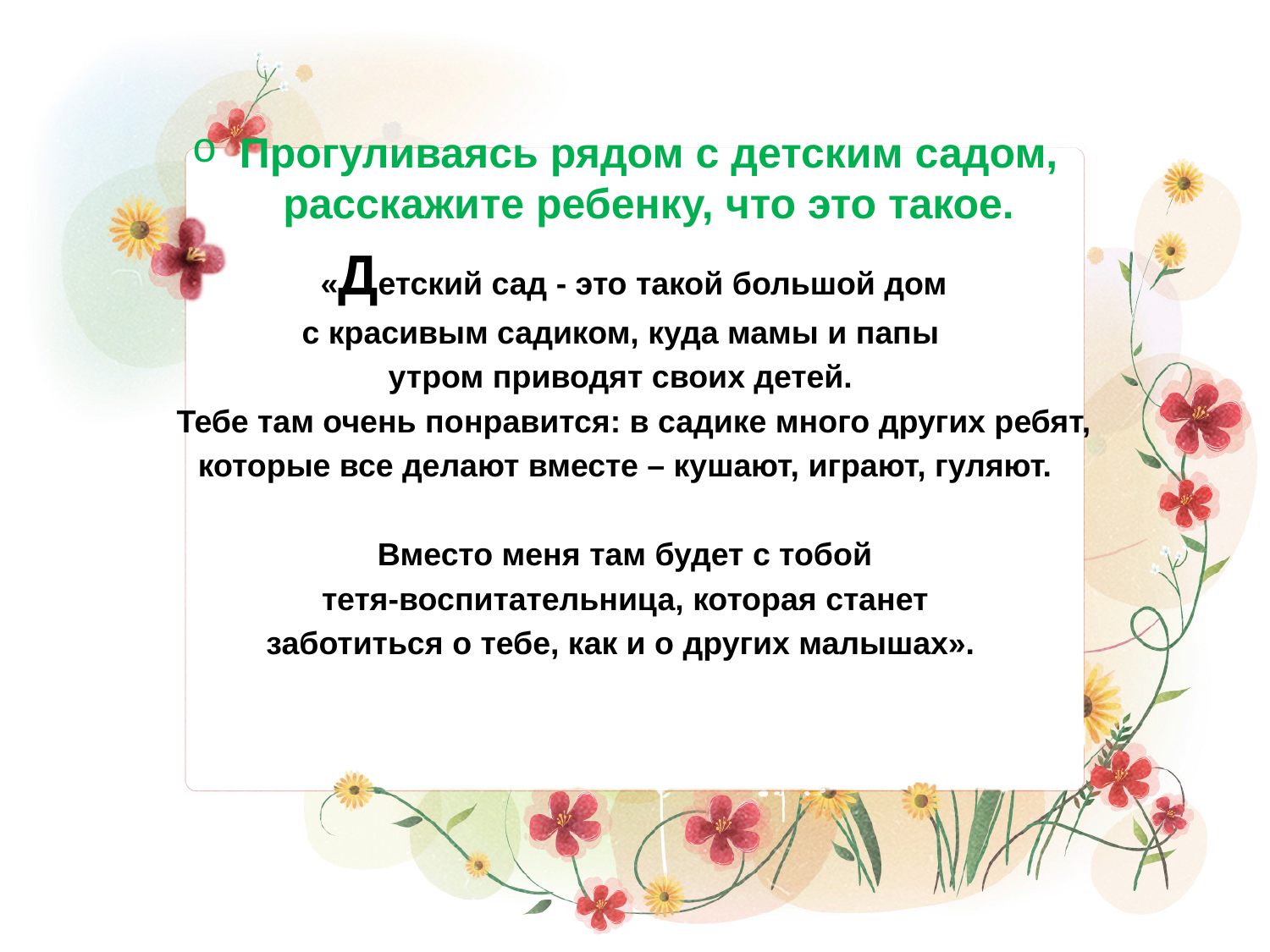

Прогуливаясь рядом с детским садом, расскажите ребенку, что это такое.
   «Детский сад - это такой большой дом
с красивым садиком, куда мамы и папы
утром приводят своих детей.
  Тебе там очень понравится: в садике много других ребят,
 которые все делают вместе – кушают, играют, гуляют.

Вместо меня там будет с тобой
 тетя-воспитательница, которая станет
заботиться о тебе, как и о других малышах».